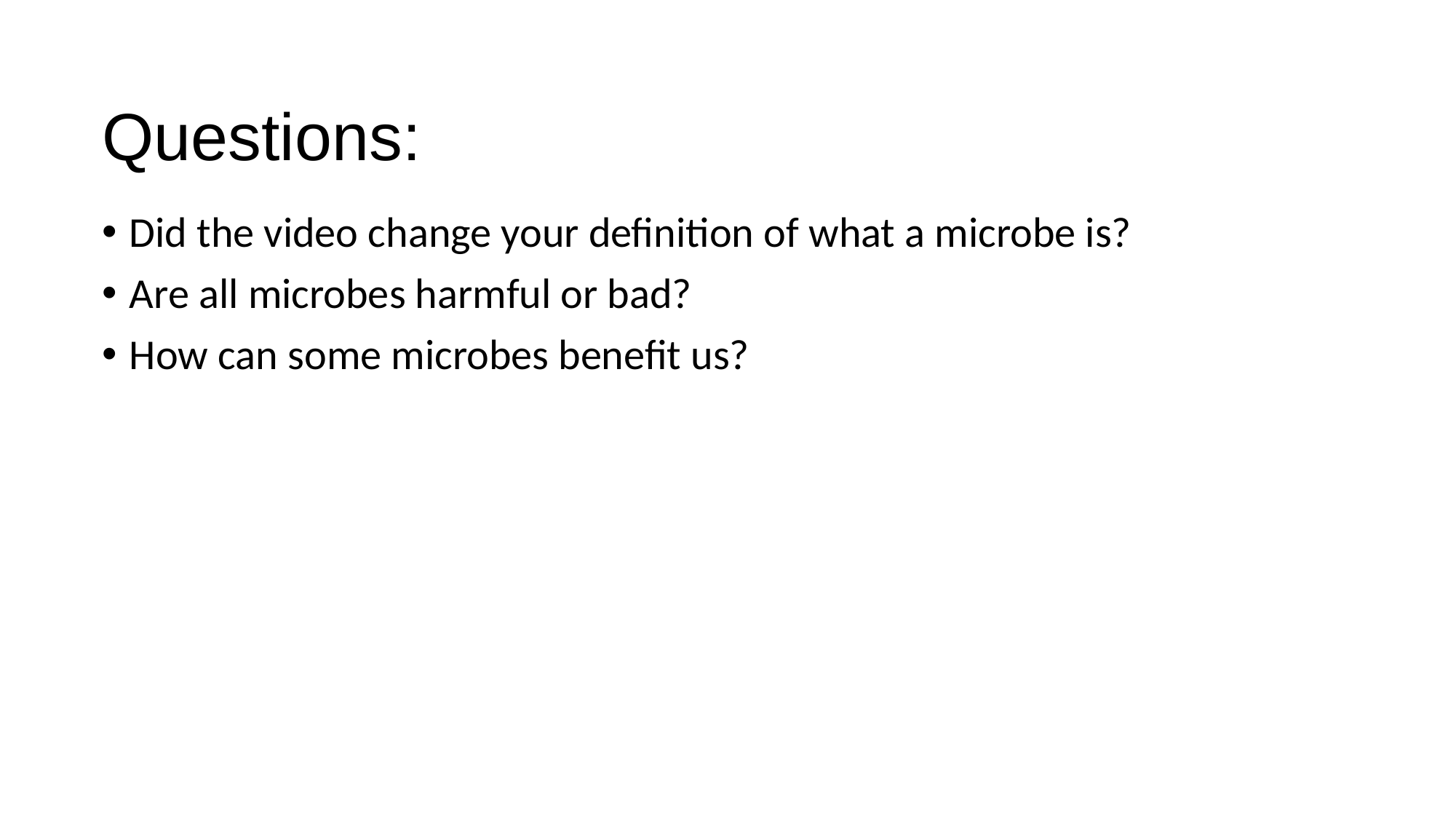

# Questions:
Did the video change your definition of what a microbe is?
Are all microbes harmful or bad?
How can some microbes benefit us?